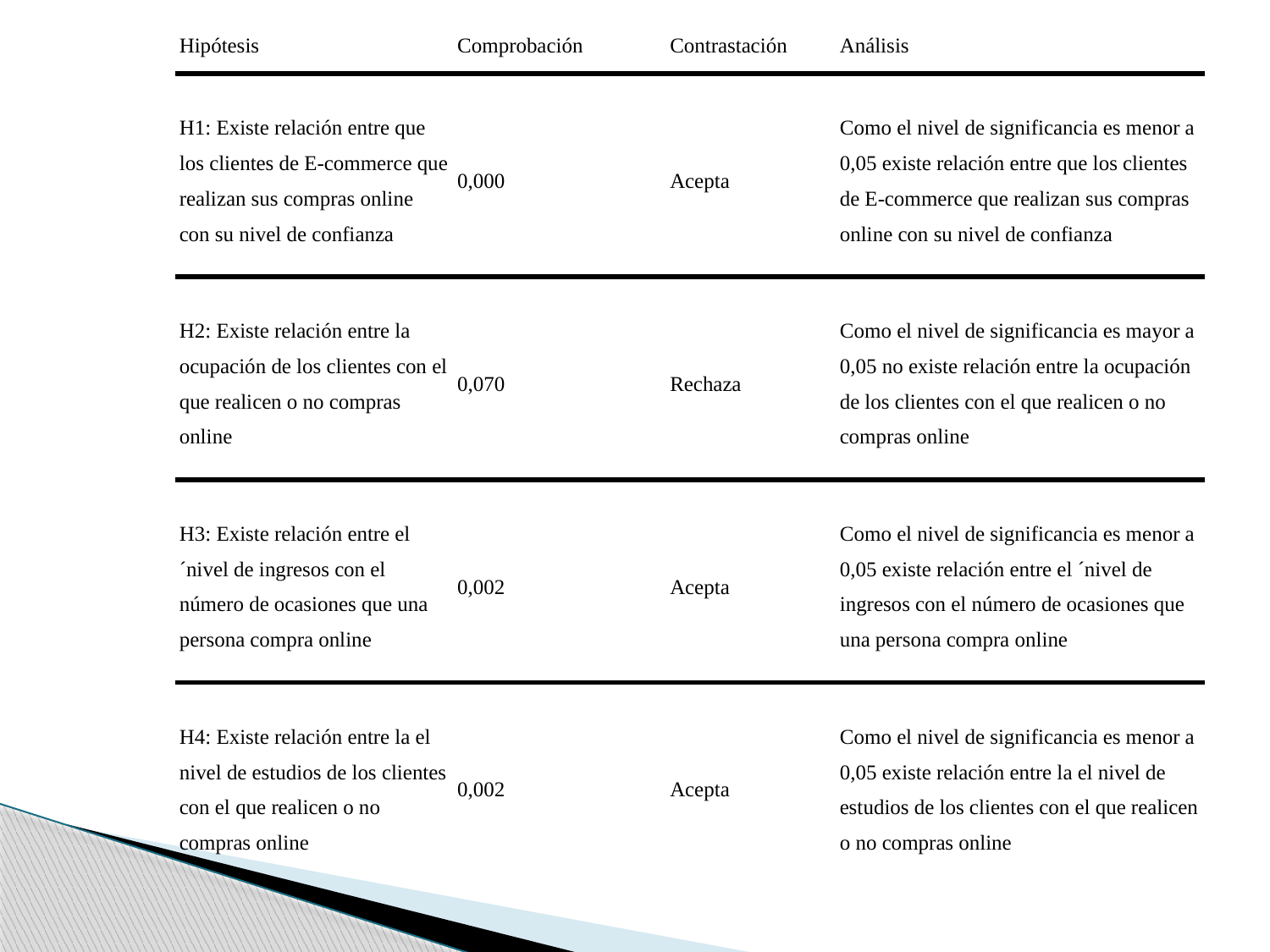

| Hipótesis | Comprobación | Contrastación | Análisis |
| --- | --- | --- | --- |
| H1: Existe relación entre que los clientes de E-commerce que realizan sus compras online con su nivel de confianza | 0,000 | Acepta | Como el nivel de significancia es menor a 0,05 existe relación entre que los clientes de E-commerce que realizan sus compras online con su nivel de confianza |
| H2: Existe relación entre la ocupación de los clientes con el que realicen o no compras online | 0,070 | Rechaza | Como el nivel de significancia es mayor a 0,05 no existe relación entre la ocupación de los clientes con el que realicen o no compras online |
| H3: Existe relación entre el ´nivel de ingresos con el número de ocasiones que una persona compra online | 0,002 | Acepta | Como el nivel de significancia es menor a 0,05 existe relación entre el ´nivel de ingresos con el número de ocasiones que una persona compra online |
| H4: Existe relación entre la el nivel de estudios de los clientes con el que realicen o no compras online | 0,002 | Acepta | Como el nivel de significancia es menor a 0,05 existe relación entre la el nivel de estudios de los clientes con el que realicen o no compras online |